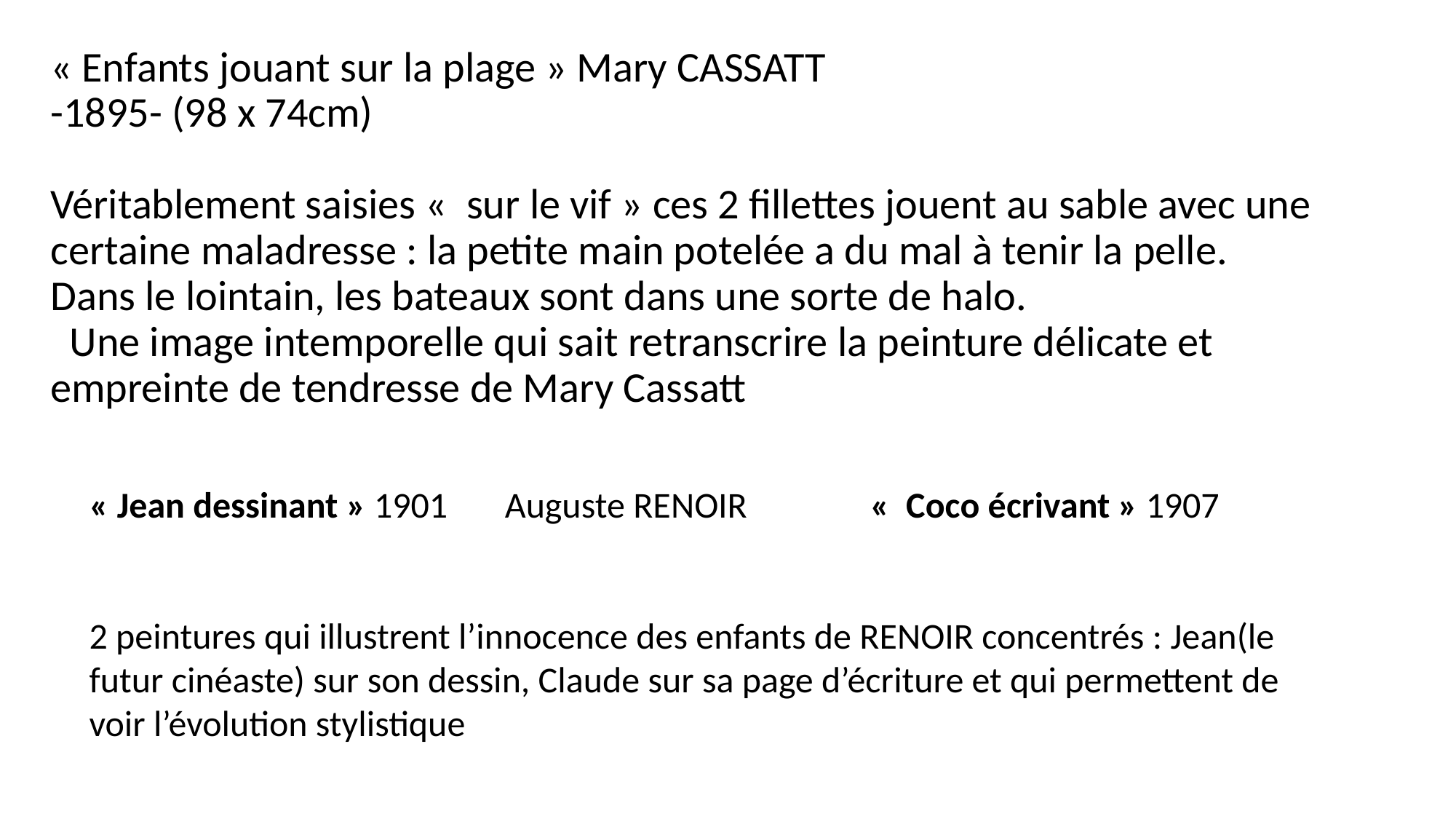

# « Enfants jouant sur la plage » Mary CASSATT -1895- (98 x 74cm) Véritablement saisies «  sur le vif » ces 2 fillettes jouent au sable avec une certaine maladresse : la petite main potelée a du mal à tenir la pelle. Dans le lointain, les bateaux sont dans une sorte de halo. Une image intemporelle qui sait retranscrire la peinture délicate et empreinte de tendresse de Mary Cassatt
« Jean dessinant » 1901       Auguste RENOIR               «  Coco écrivant » 1907
2 peintures qui illustrent l’innocence des enfants de RENOIR concentrés : Jean(le futur cinéaste) sur son dessin, Claude sur sa page d’écriture et qui permettent de voir l’évolution stylistique